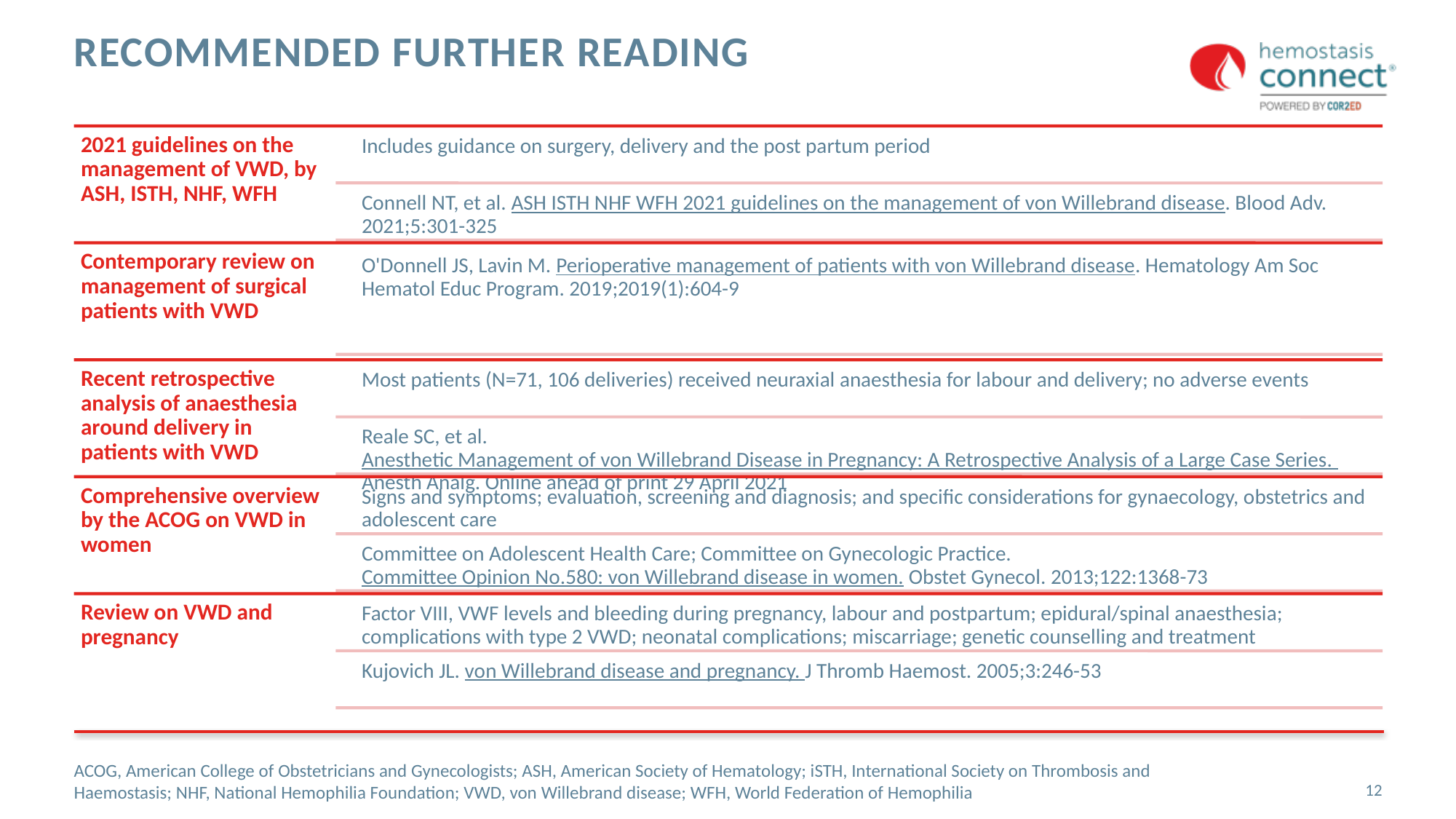

# Recommended Further reading
2021 guidelines on the management of VWD, by
ASH, ISTH, NHF, WFH
Includes guidance on surgery, delivery and the post partum period
Connell NT, et al. ASH ISTH NHF WFH 2021 guidelines on the management of von Willebrand disease. Blood Adv. 2021;5:301-325
Contemporary review on management of surgical patients with VWD
O'Donnell JS, Lavin M. Perioperative management of patients with von Willebrand disease. Hematology Am Soc Hematol Educ Program. 2019;2019(1):604-9
Recent retrospective analysis of anaesthesia around delivery in patients with VWD
Most patients (N=71, 106 deliveries) received neuraxial anaesthesia for labour and delivery; no adverse events
Reale SC, et al. Anesthetic Management of von Willebrand Disease in Pregnancy: A Retrospective Analysis of a Large Case Series. Anesth Analg. Online ahead of print 29 April 2021
Comprehensive overview by the ACOG on VWD in women
Signs and symptoms; evaluation, screening and diagnosis; and specific considerations for gynaecology, obstetrics and adolescent care
Committee on Adolescent Health Care; Committee on Gynecologic Practice. Committee Opinion No.580: von Willebrand disease in women. Obstet Gynecol. 2013;122:1368-73
Review on VWD and pregnancy
Factor VIII, VWF levels and bleeding during pregnancy, labour and postpartum; epidural/spinal anaesthesia; complications with type 2 VWD; neonatal complications; miscarriage; genetic counselling and treatment
Kujovich JL. von Willebrand disease and pregnancy. J Thromb Haemost. 2005;3:246-53
ACOG, American College of Obstetricians and Gynecologists; ASH, American Society of Hematology; iSTH, International Society on Thrombosis and Haemostasis; NHF, National Hemophilia Foundation; VWD, von Willebrand disease; WFH, World Federation of Hemophilia
12